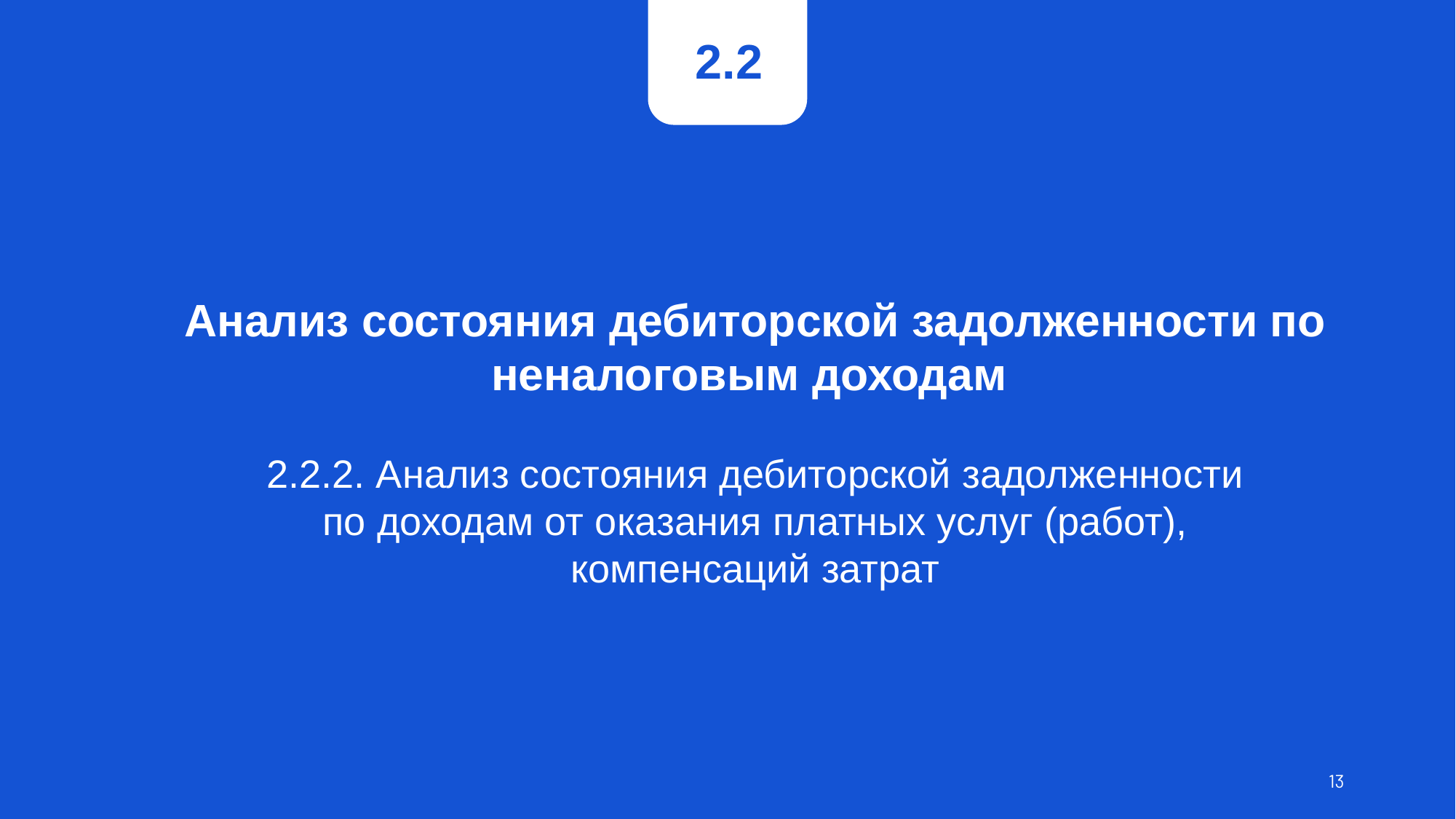

2.2
# Анализ состояния дебиторской задолженности по неналоговым доходам
2.2.2. Анализ состояния дебиторской задолженности по доходам от оказания платных услуг (работ), компенсаций затрат
13